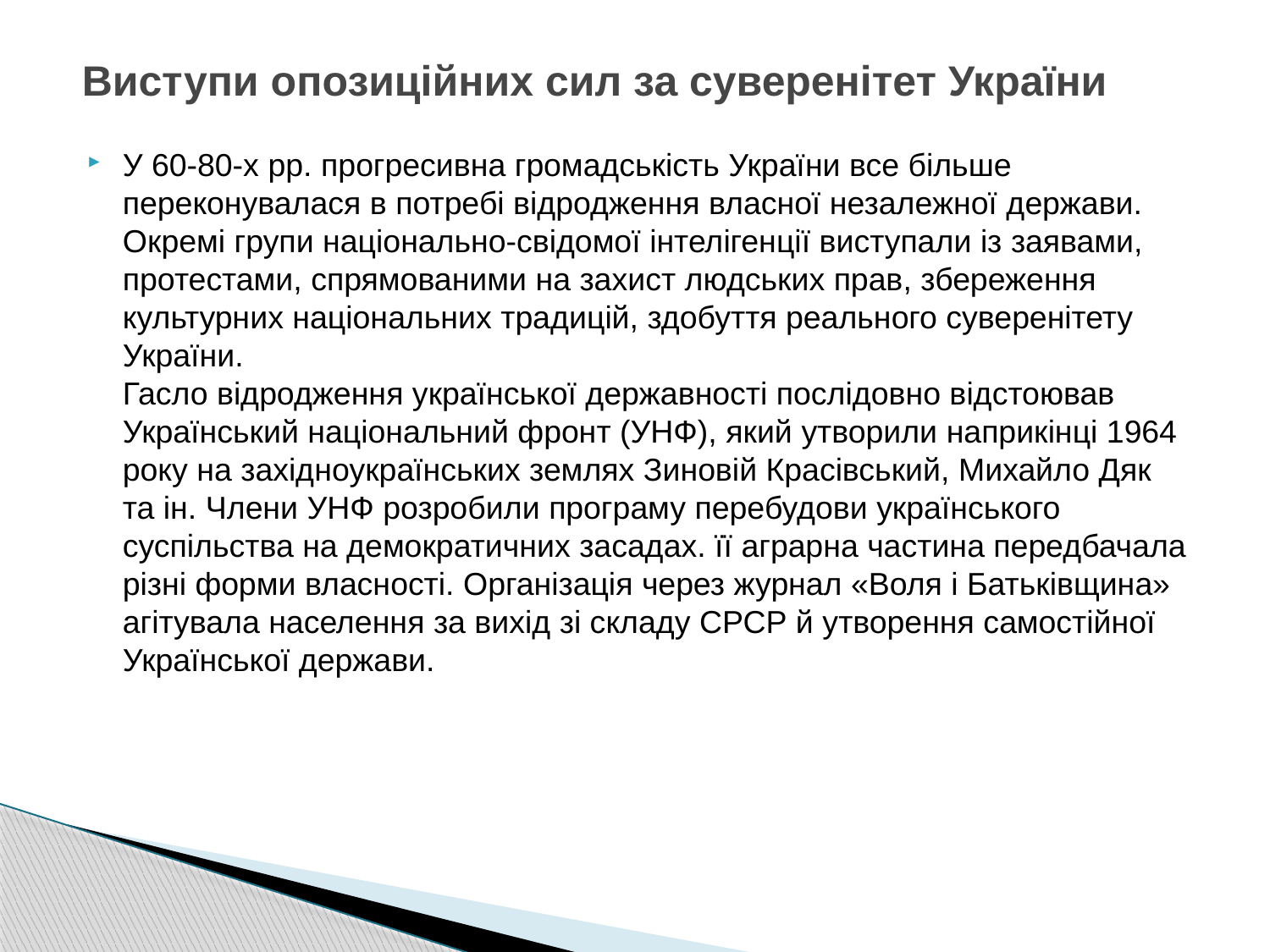

# Виступи опозиційних сил за суверенітет України
У 60-80-х pp. прогресивна громадськість України все більше переконувалася в потребі відродження власної незалежної держави. Окремі групи національно-свідомої інтелігенції виступали із заявами, протестами, спрямованими на захист людських прав, збереження культурних національних традицій, здобуття реального суверенітету України.
Гасло відродження української державності послідовно відстоював Український національний фронт (УНФ), який утворили наприкінці 1964 року на західноукраїнських землях Зиновій Красівський, Михайло Дяк та ін. Члени УНФ розробили програму перебудови українського суспільства на демократичних засадах. її аграрна частина передбачала різні форми власності. Організація через журнал «Воля і Батьківщина» агітувала населення за вихід зі складу СРСР й утворення самостійної Української держави.